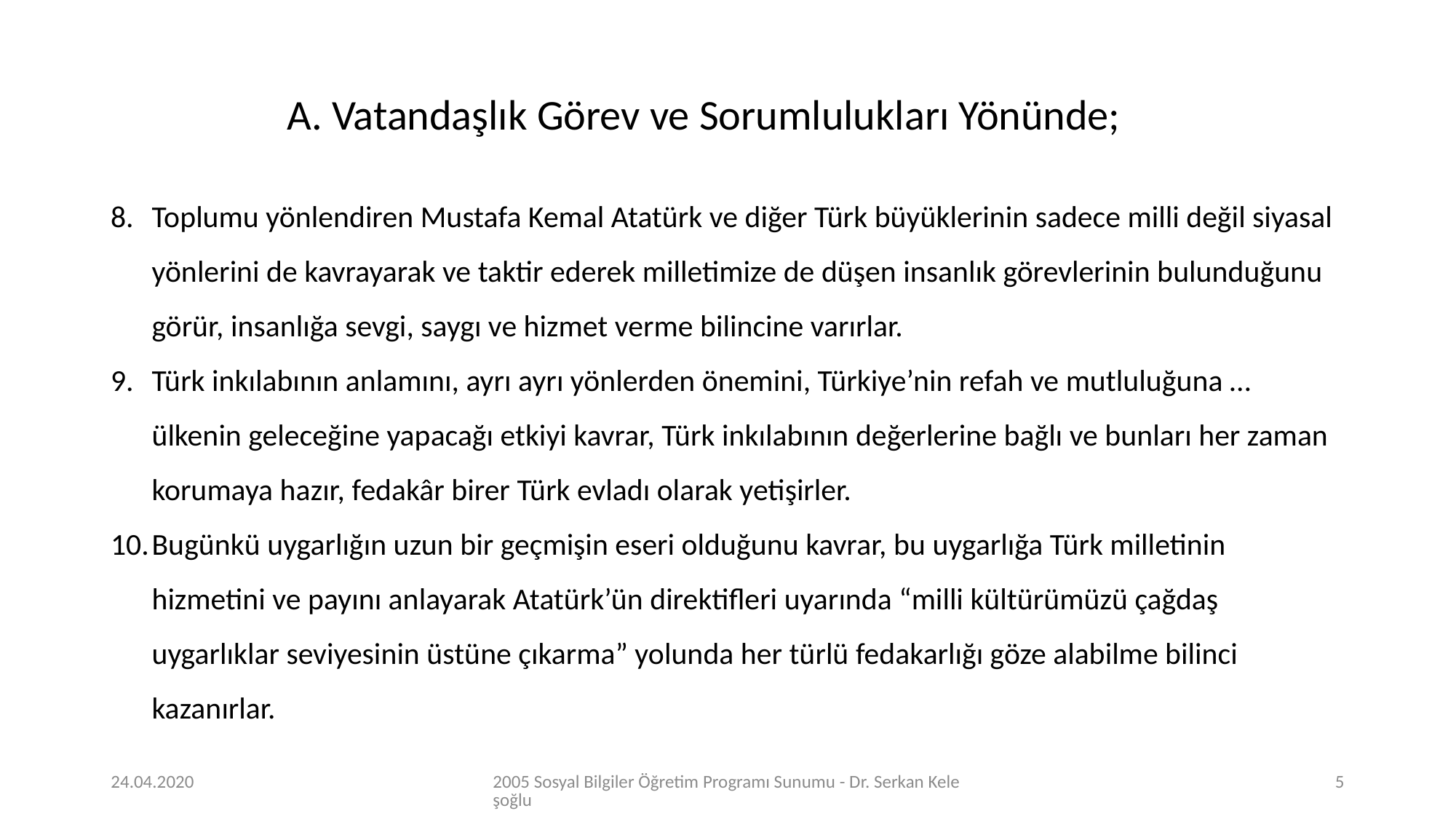

A. Vatandaşlık Görev ve Sorumlulukları Yönünde;
Toplumu yönlendiren Mustafa Kemal Atatürk ve diğer Türk büyüklerinin sadece milli değil siyasal yönlerini de kavrayarak ve taktir ederek milletimize de düşen insanlık görevlerinin bulunduğunu görür, insanlığa sevgi, saygı ve hizmet verme bilincine varırlar.
Türk inkılabının anlamını, ayrı ayrı yönlerden önemini, Türkiye’nin refah ve mutluluğuna … ülkenin geleceğine yapacağı etkiyi kavrar, Türk inkılabının değerlerine bağlı ve bunları her zaman korumaya hazır, fedakâr birer Türk evladı olarak yetişirler.
Bugünkü uygarlığın uzun bir geçmişin eseri olduğunu kavrar, bu uygarlığa Türk milletinin hizmetini ve payını anlayarak Atatürk’ün direktifleri uyarında “milli kültürümüzü çağdaş uygarlıklar seviyesinin üstüne çıkarma” yolunda her türlü fedakarlığı göze alabilme bilinci kazanırlar.
24.04.2020
2005 Sosyal Bilgiler Öğretim Programı Sunumu - Dr. Serkan Keleşoğlu
5